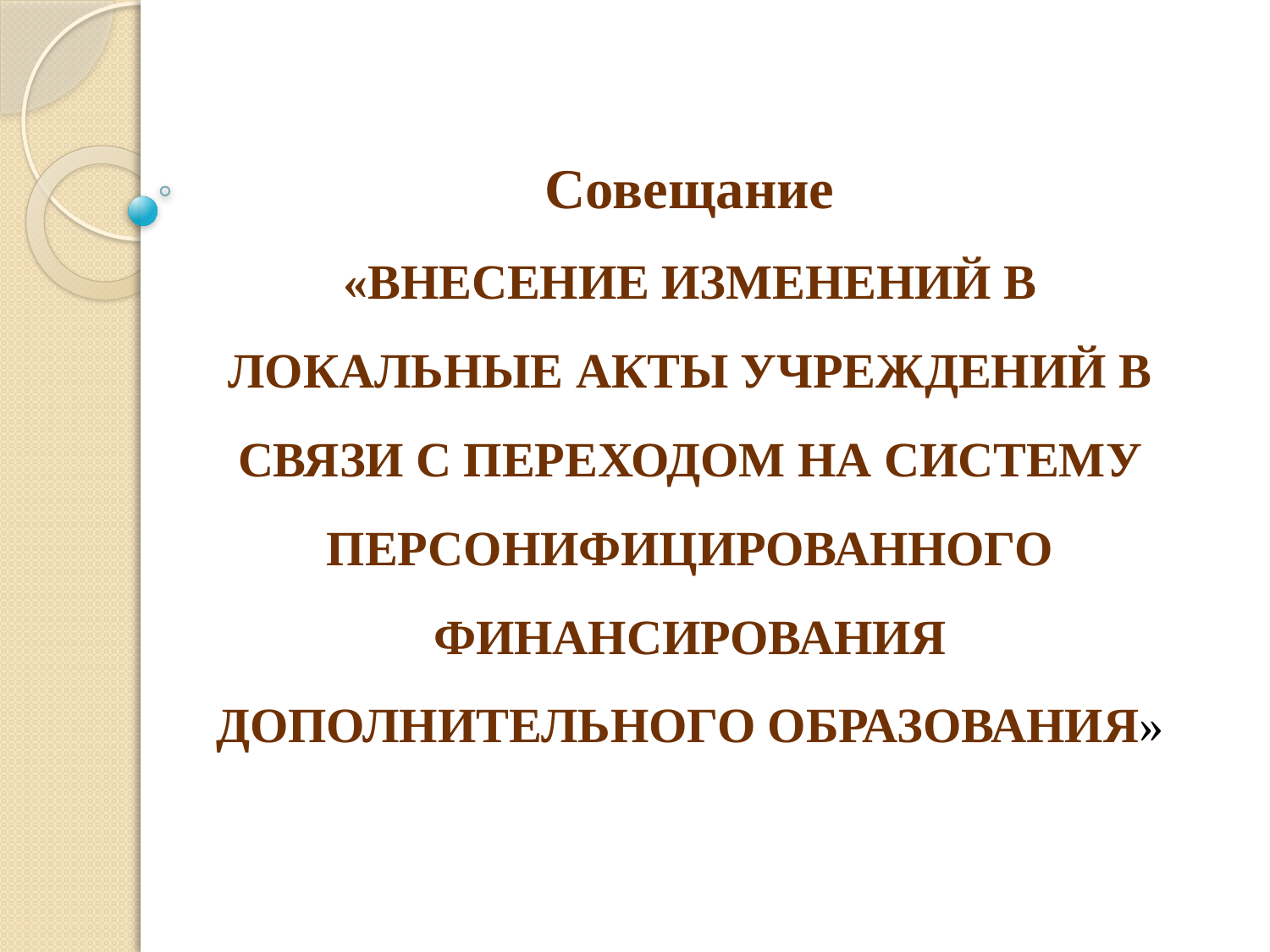

Совещание
«ВНЕСЕНИЕ ИЗМЕНЕНИЙ В ЛОКАЛЬНЫЕ АКТЫ УЧРЕЖДЕНИЙ В СВЯЗИ С ПЕРЕХОДОМ НА СИСТЕМУ ПЕРСОНИФИЦИРОВАННОГО ФИНАНСИРОВАНИЯ ДОПОЛНИТЕЛЬНОГО ОБРАЗОВАНИЯ»
#